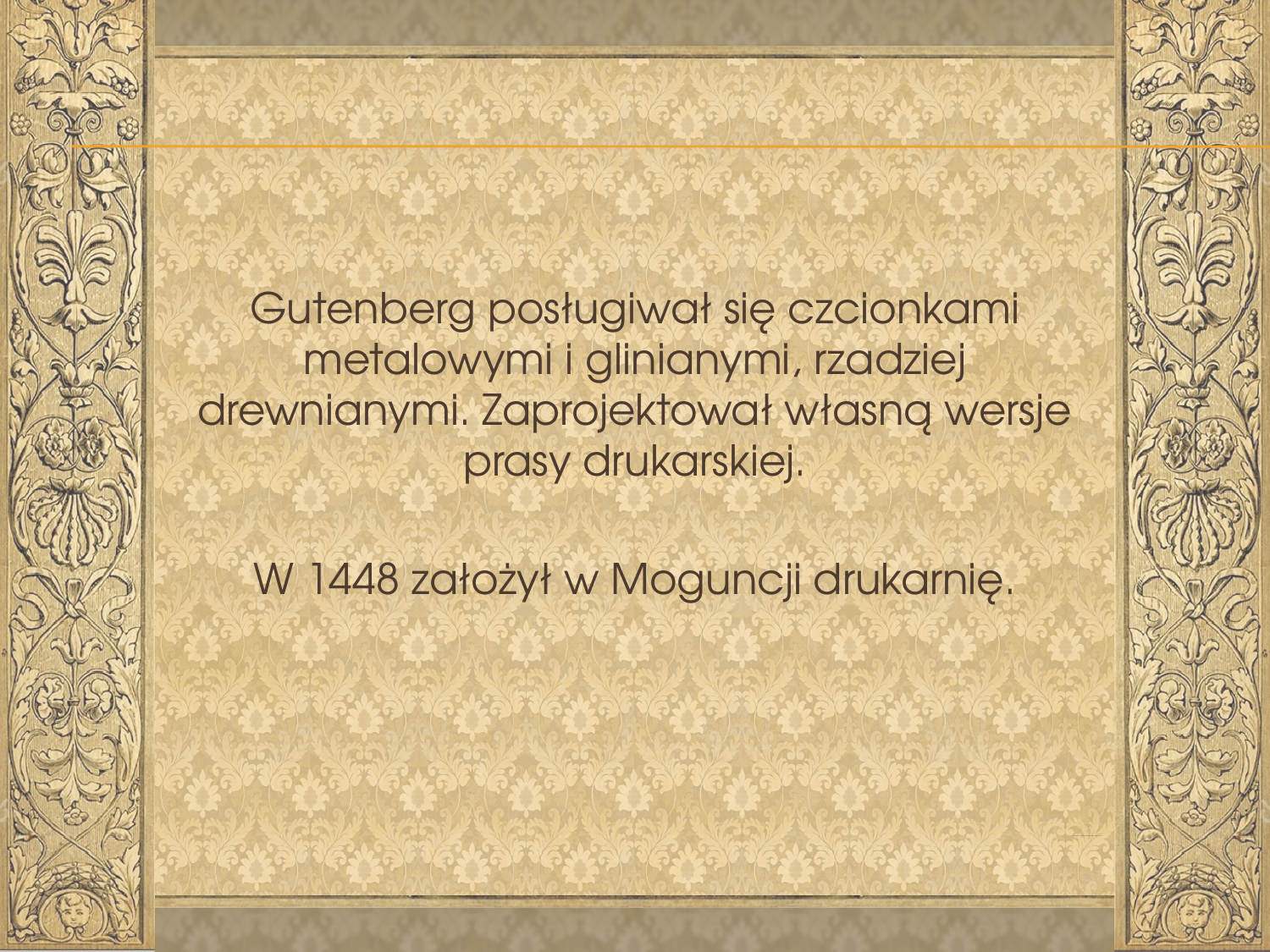

#

Gutenberg posługiwał się czcionkami metalowymi i glinianymi, rzadziej drewnianymi. Zaprojektował własną wersje prasy drukarskiej.

W 1448 założył w Moguncji drukarnię.

 Ciekawe czy pan to powiększy żeby to przeczytać…